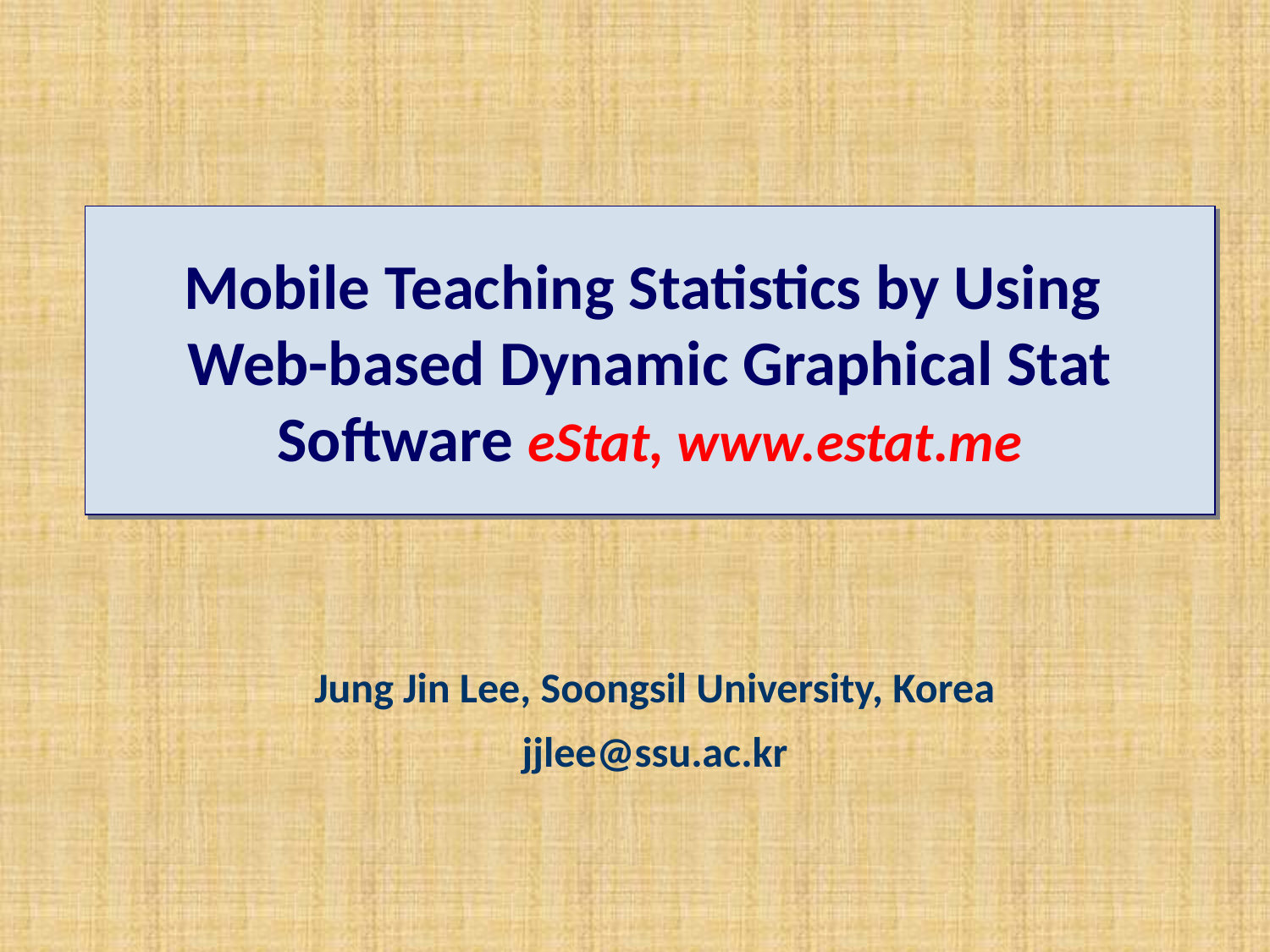

Mobile Teaching Statistics by Using
Web-based Dynamic Graphical Stat Software eStat, www.estat.me

Jung Jin Lee, Soongsil University, Korea
jjlee@ssu.ac.kr